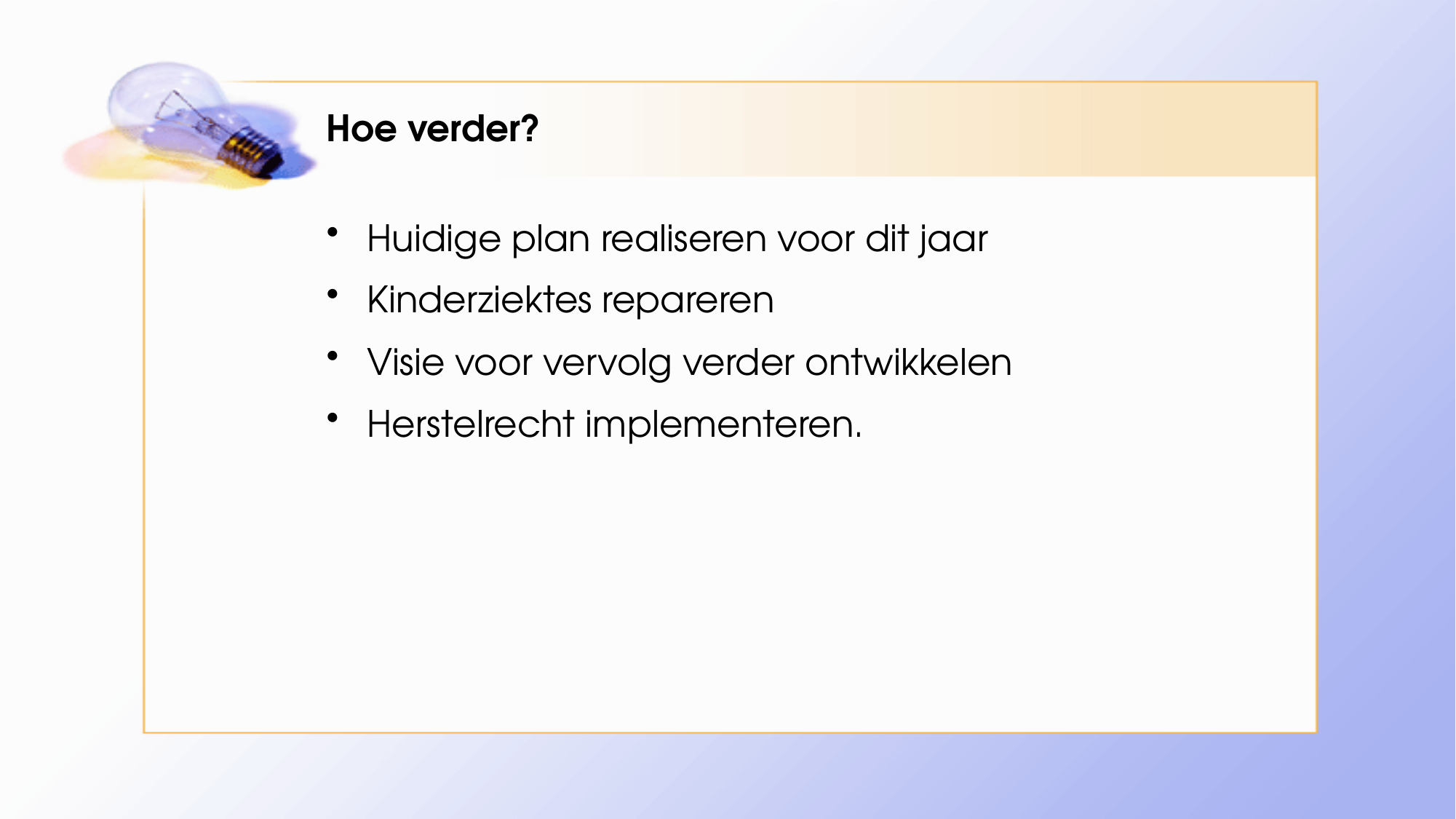

# Hoe verder?
Huidige plan realiseren voor dit jaar
Kinderziektes repareren
Visie voor vervolg verder ontwikkelen
Herstelrecht implementeren.